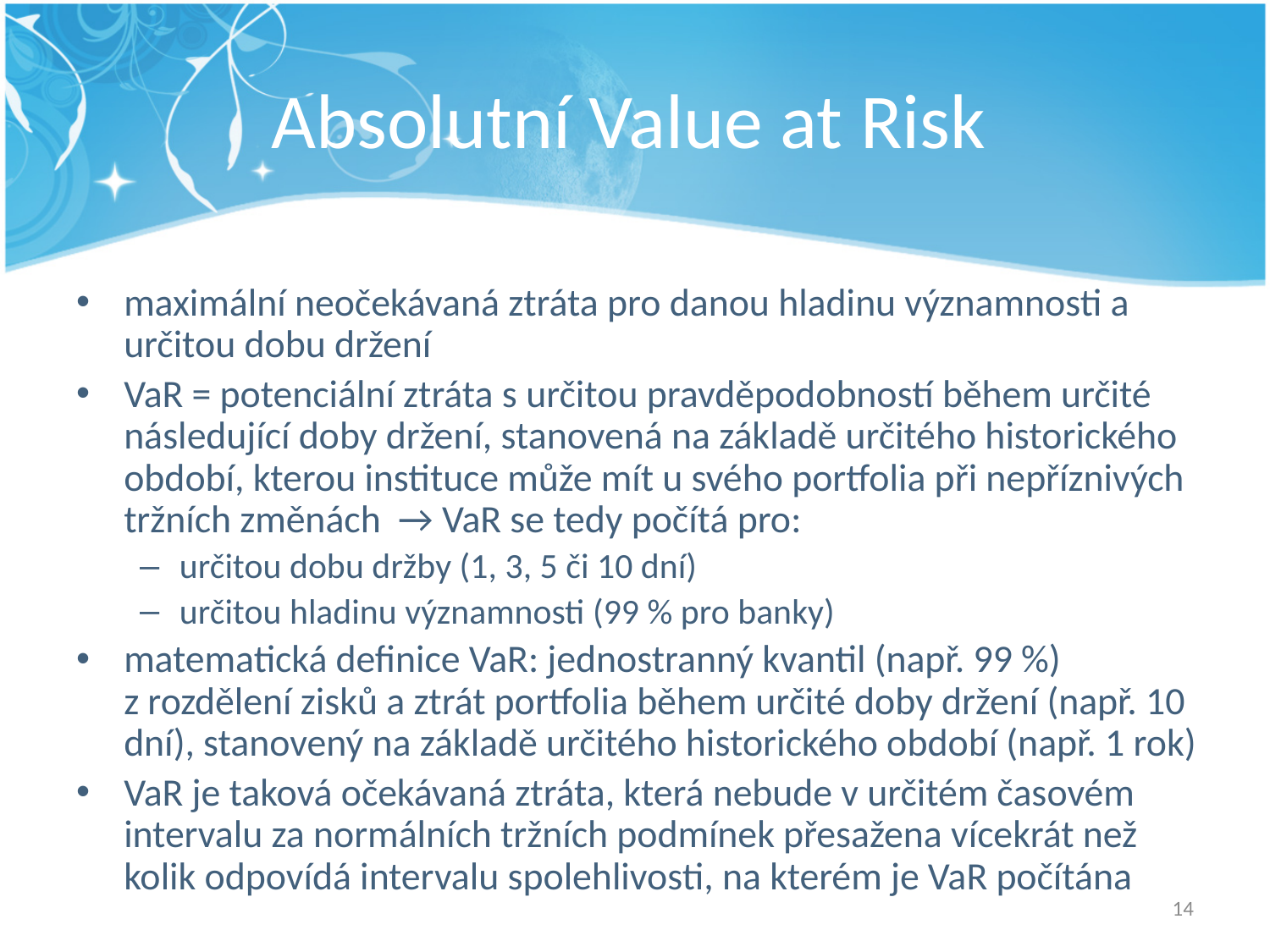

# Absolutní Value at Risk
maximální neočekávaná ztráta pro danou hladinu významnosti a určitou dobu držení
VaR = potenciální ztráta s určitou pravděpodobností během určité následující doby držení, stanovená na základě určitého historického období, kterou instituce může mít u svého portfolia při nepříznivých tržních změnách  → VaR se tedy počítá pro:
určitou dobu držby (1, 3, 5 či 10 dní)
určitou hladinu významnosti (99 % pro banky)
matematická definice VaR: jednostranný kvantil (např. 99 %) z rozdělení zisků a ztrát portfolia během určité doby držení (např. 10 dní), stanovený na základě určitého historického období (např. 1 rok)
VaR je taková očekávaná ztráta, která nebude v určitém časovém intervalu za normálních tržních podmínek přesažena vícekrát než kolik odpovídá intervalu spolehlivosti, na kterém je VaR počítána
14